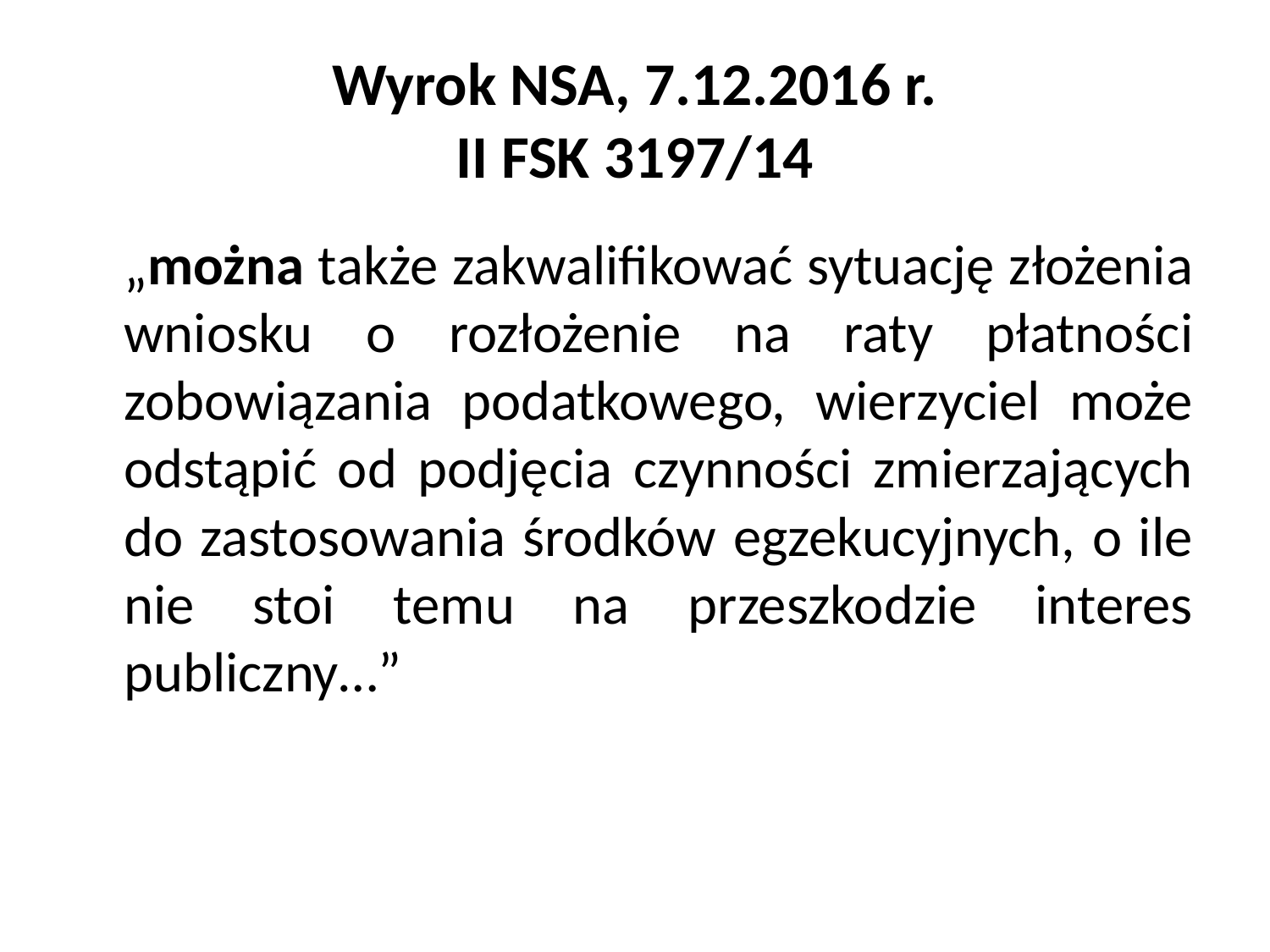

# Wyrok NSA, 7.12.2016 r. II FSK 3197/14
	„można także zakwalifikować sytuację złożenia wniosku o rozłożenie na raty płatności zobowiązania podatkowego, wierzyciel może odstąpić od podjęcia czynności zmierzających do zastosowania środków egzekucyjnych, o ile nie stoi temu na przeszkodzie interes publiczny…”